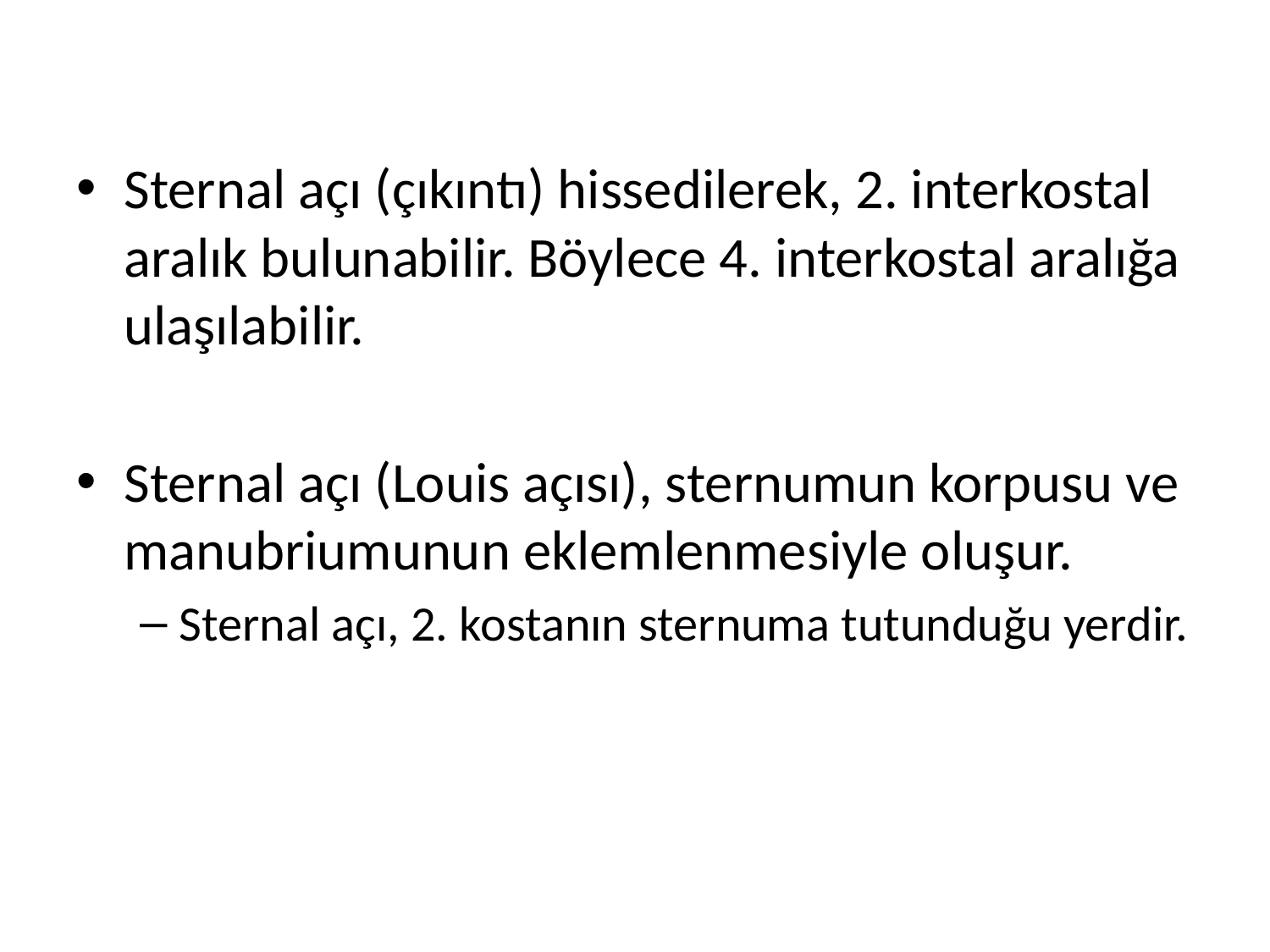

Sternal açı (çıkıntı) hissedilerek, 2. interkostal aralık bulunabilir. Böylece 4. interkostal aralığa ulaşılabilir.

Sternal açı (Louis açısı), sternumun korpusu ve manubriumunun eklemlenmesiyle oluşur.
Sternal açı, 2. kostanın sternuma tutunduğu yerdir.